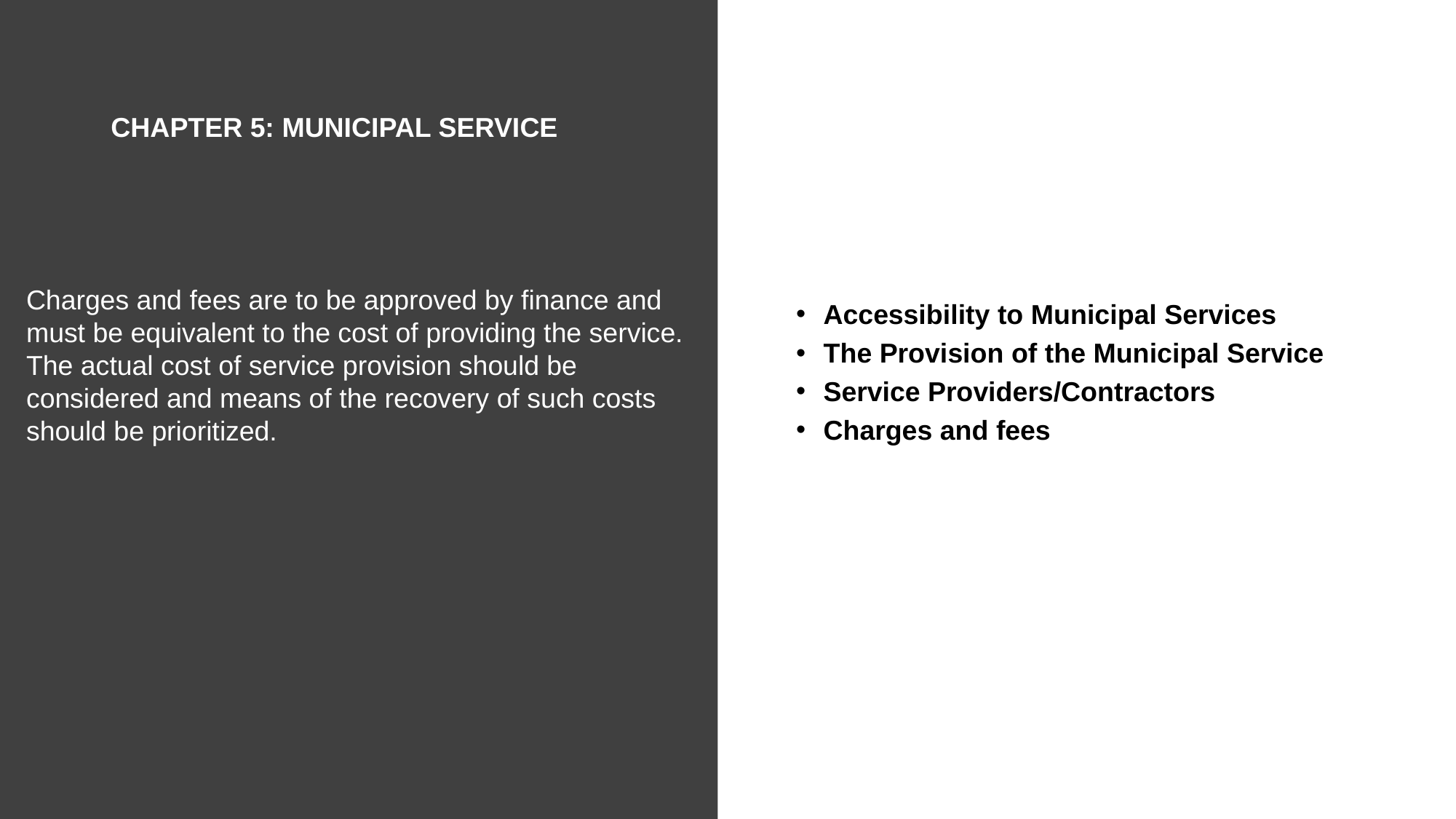

# CHAPTER 5: MUNICIPAL SERVICE
Accessibility to Municipal Services
The Provision of the Municipal Service
Service Providers/Contractors
Charges and fees

Charges and fees are to be approved by finance and must be equivalent to the cost of providing the service.
The actual cost of service provision should be considered and means of the recovery of such costs should be prioritized.